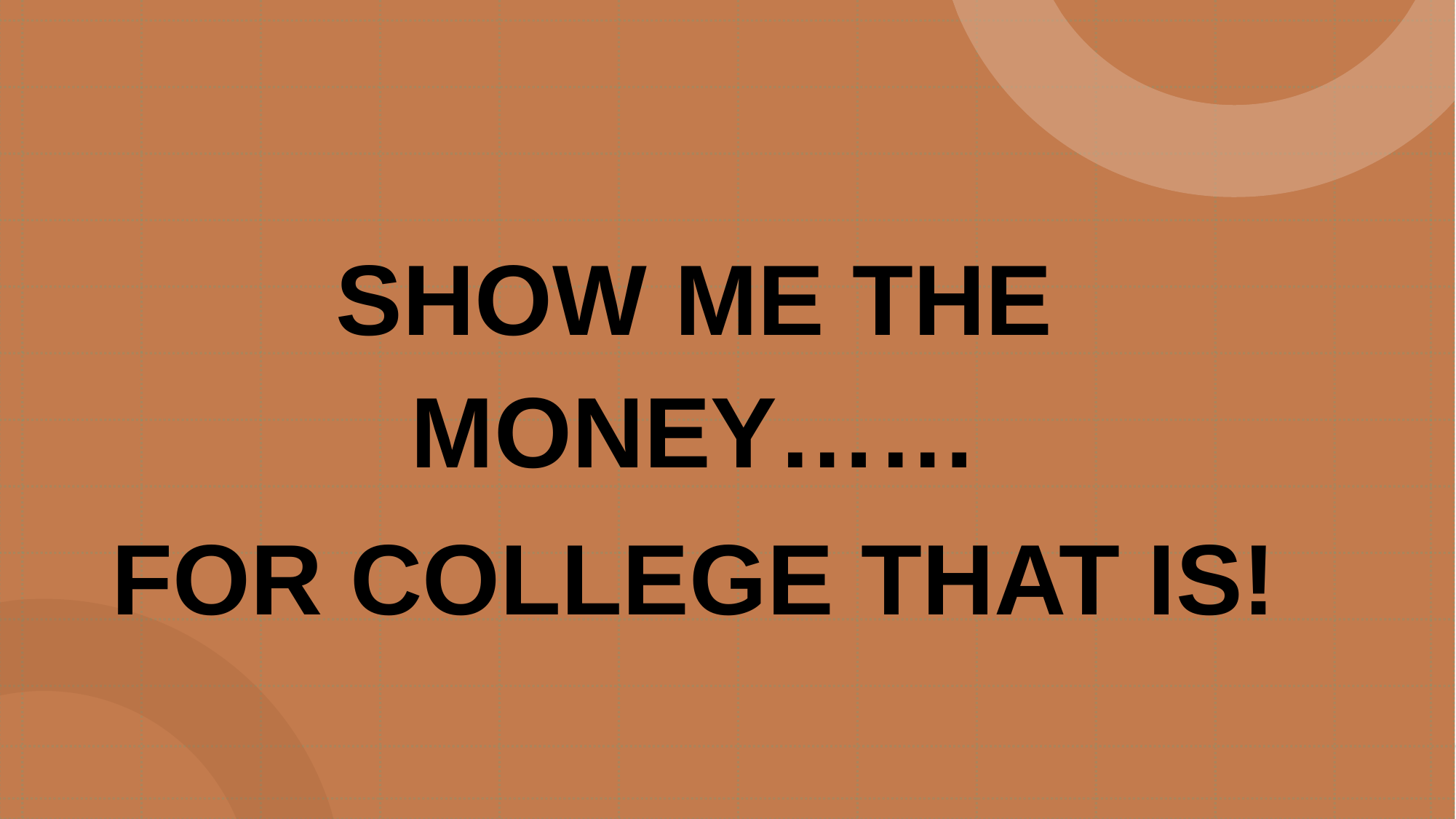

SHOW ME THE MONEY……
FOR COLLEGE THAT IS!